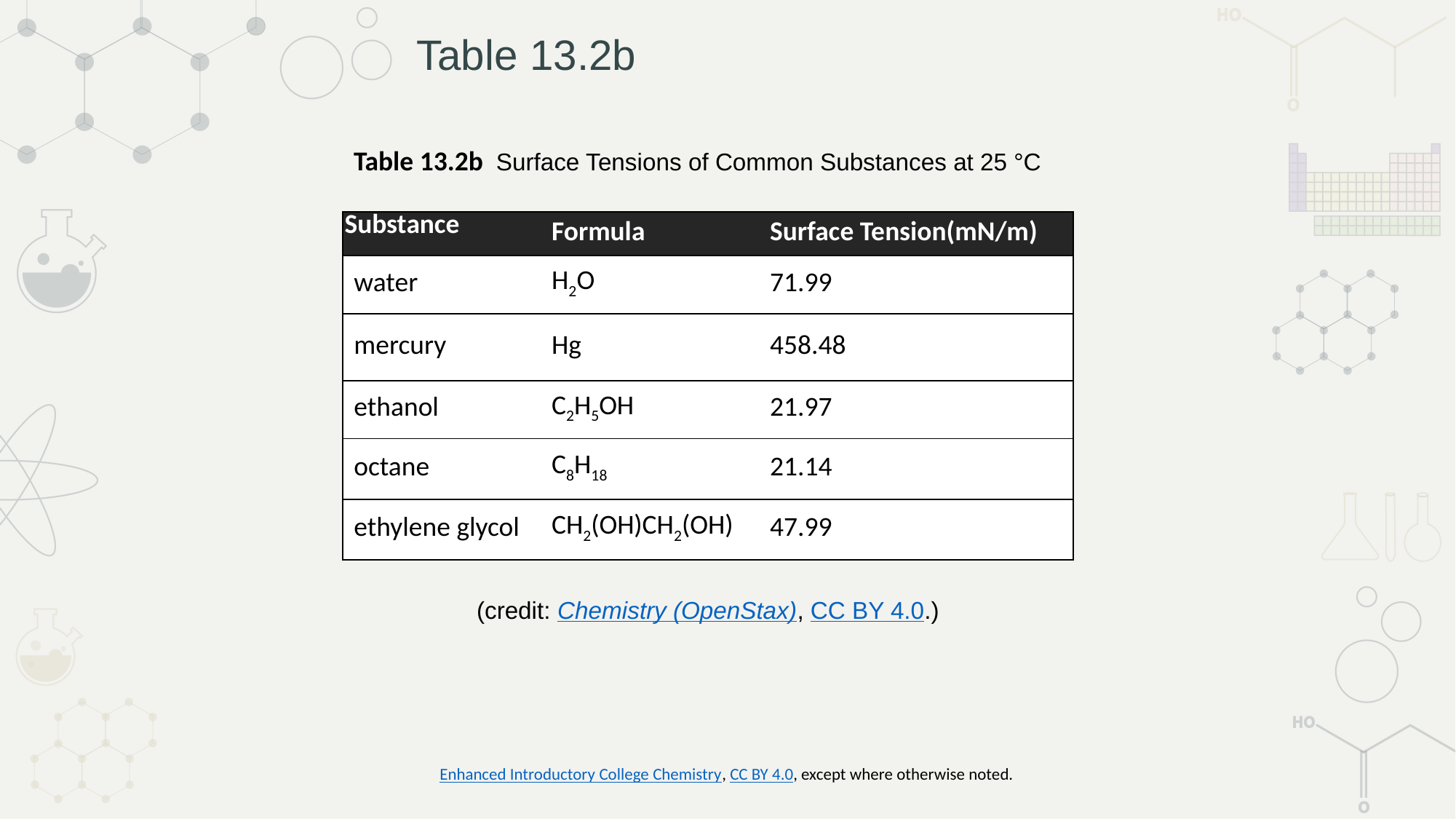

# Table 13.2b
Table 13.2b  Surface Tensions of Common Substances at 25 °C
| Substance | Formula | Surface Tension(mN/m) |
| --- | --- | --- |
| water | H2O | 71.99 |
| mercury | Hg | 458.48 |
| ethanol | C2H5OH | 21.97 |
| octane | C8H18 | 21.14 |
| ethylene glycol | CH2(OH)CH2(OH) | 47.99 |
(credit: Chemistry (OpenStax), CC BY 4.0.)